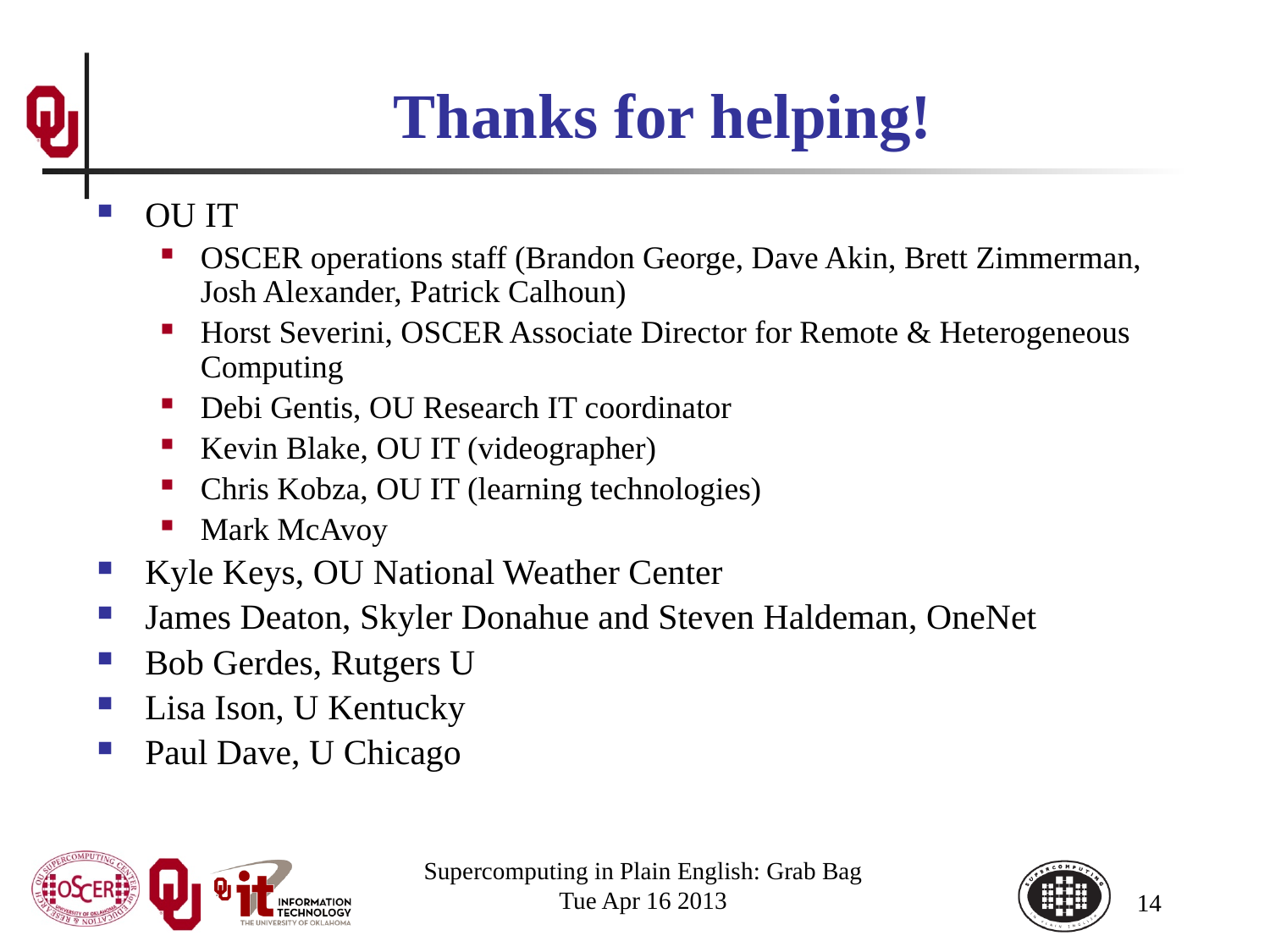

# Thanks for helping!
OU IT
OSCER operations staff (Brandon George, Dave Akin, Brett Zimmerman, Josh Alexander, Patrick Calhoun)
Horst Severini, OSCER Associate Director for Remote & Heterogeneous Computing
Debi Gentis, OU Research IT coordinator
Kevin Blake, OU IT (videographer)
Chris Kobza, OU IT (learning technologies)
Mark McAvoy
Kyle Keys, OU National Weather Center
James Deaton, Skyler Donahue and Steven Haldeman, OneNet
Bob Gerdes, Rutgers U
Lisa Ison, U Kentucky
Paul Dave, U Chicago
Supercomputing in Plain English: Grab Bag
Tue Apr 16 2013
14